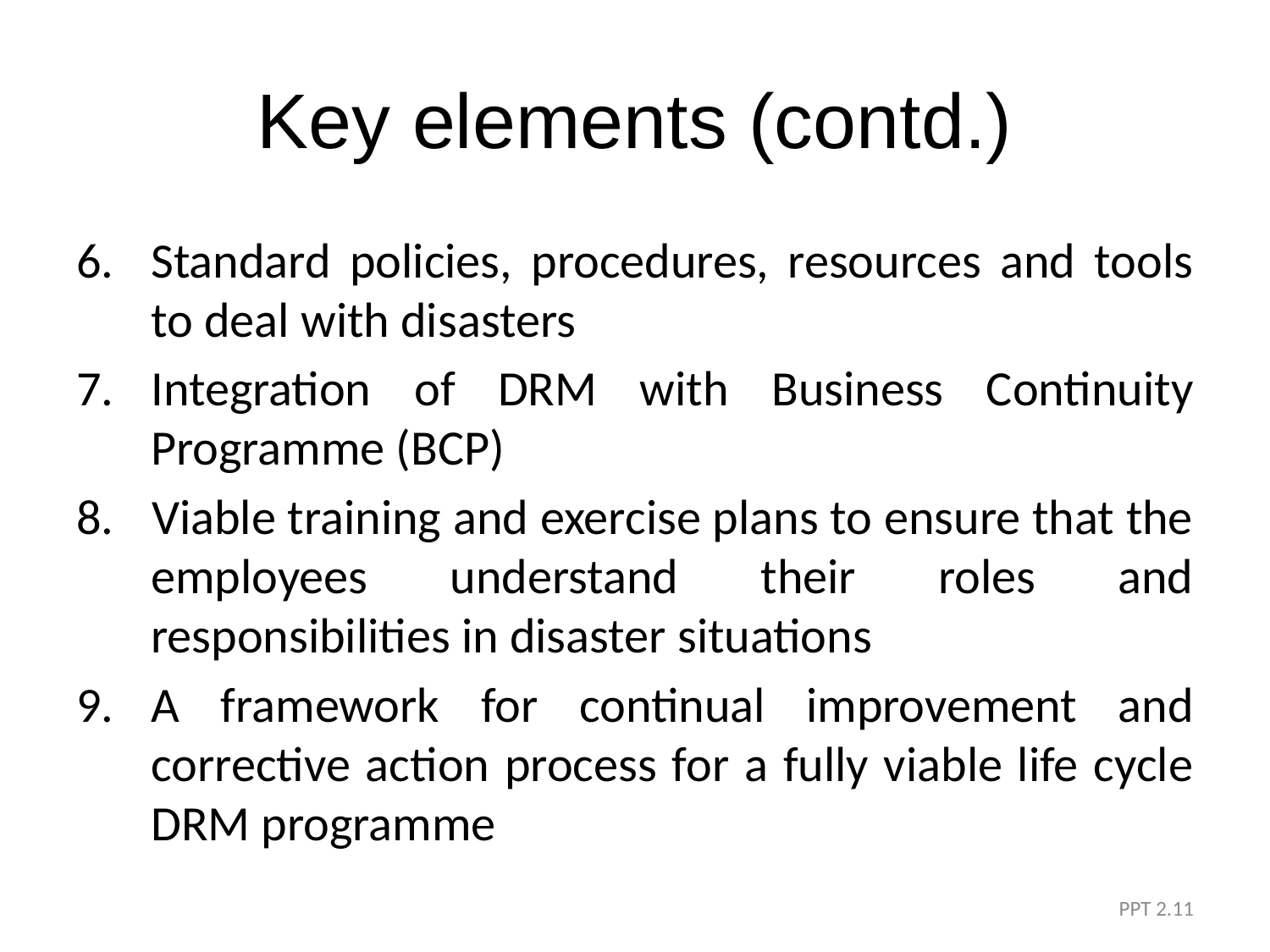

# Key elements (contd.)
6.	Standard policies, procedures, resources and tools to deal with disasters
7.	Integration of DRM with Business Continuity Programme (BCP)
8. 	Viable training and exercise plans to ensure that the employees understand their roles and responsibilities in disaster situations
9.	A framework for continual improvement and corrective action process for a fully viable life cycle DRM programme
PPT 2.11